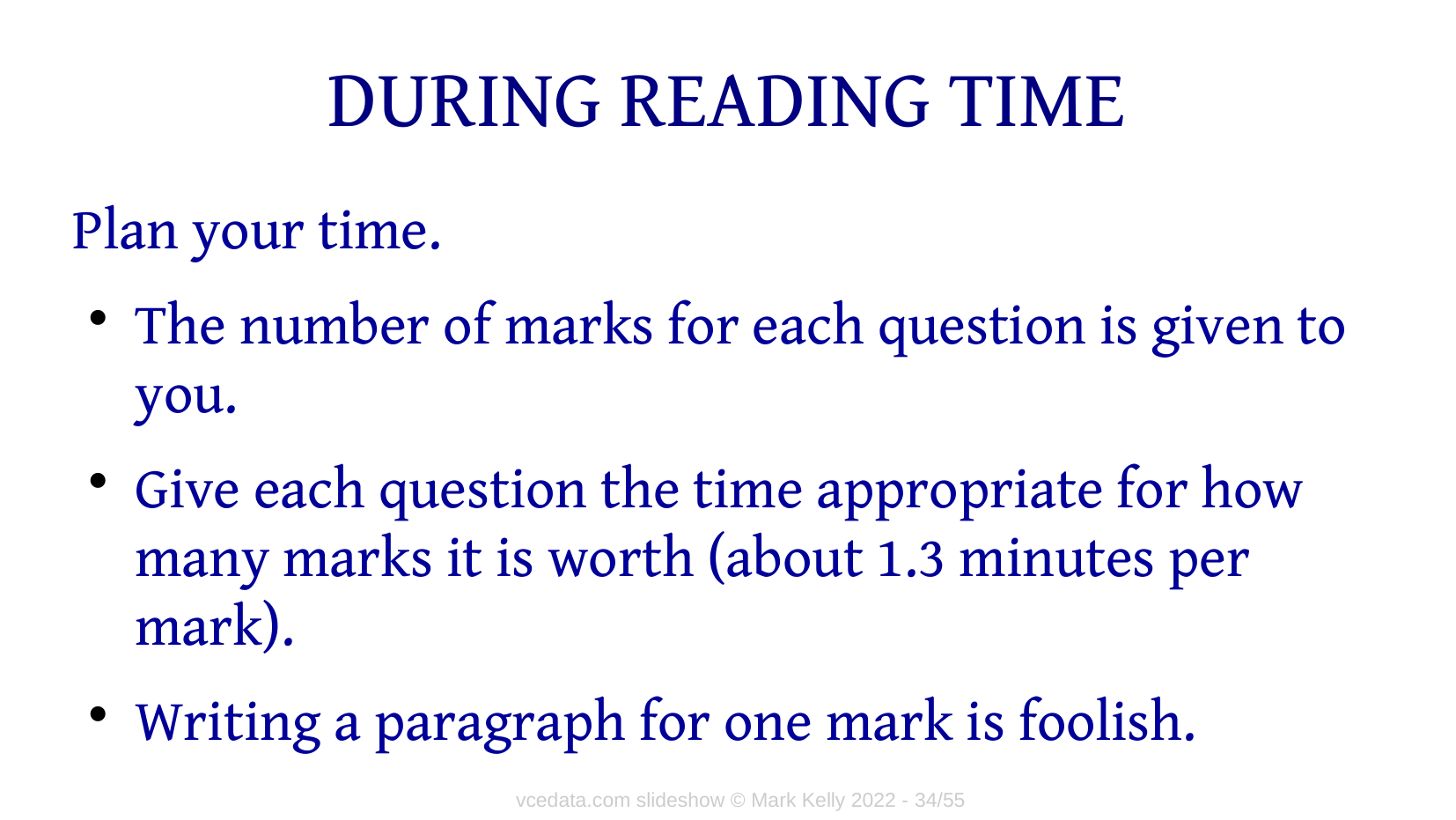

# DURING READING TIME
Plan your time.
The number of marks for each question is given to you.
Give each question the time appropriate for how many marks it is worth (about 1.3 minutes per mark).
Writing a paragraph for one mark is foolish.
vcedata.com slideshow © Mark Kelly 2022 - 34/34